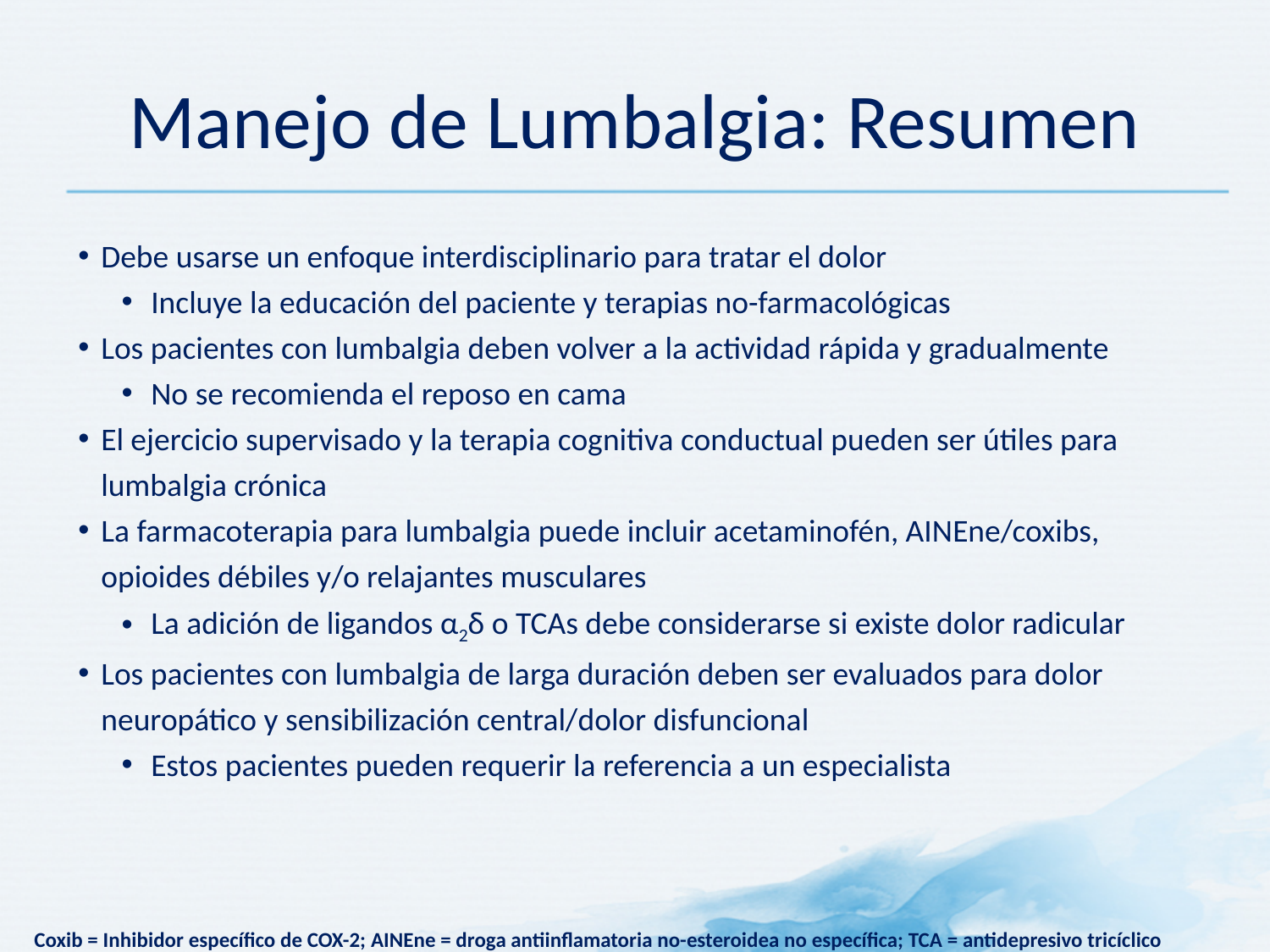

# Manejo de Lumbalgia: Resumen
Debe usarse un enfoque interdisciplinario para tratar el dolor
Incluye la educación del paciente y terapias no-farmacológicas
Los pacientes con lumbalgia deben volver a la actividad rápida y gradualmente
No se recomienda el reposo en cama
El ejercicio supervisado y la terapia cognitiva conductual pueden ser útiles para  lumbalgia crónica
La farmacoterapia para lumbalgia puede incluir acetaminofén, AINEne/coxibs, opioides débiles y/o relajantes musculares
La adición de ligandos α2δ o TCAs debe considerarse si existe dolor radicular
Los pacientes con lumbalgia de larga duración deben ser evaluados para dolor neuropático y sensibilización central/dolor disfuncional
Estos pacientes pueden requerir la referencia a un especialista

Coxib = Inhibidor específico de COX-2; AINEne = droga antiinflamatoria no-esteroidea no específica; TCA = antidepresivo tricíclico